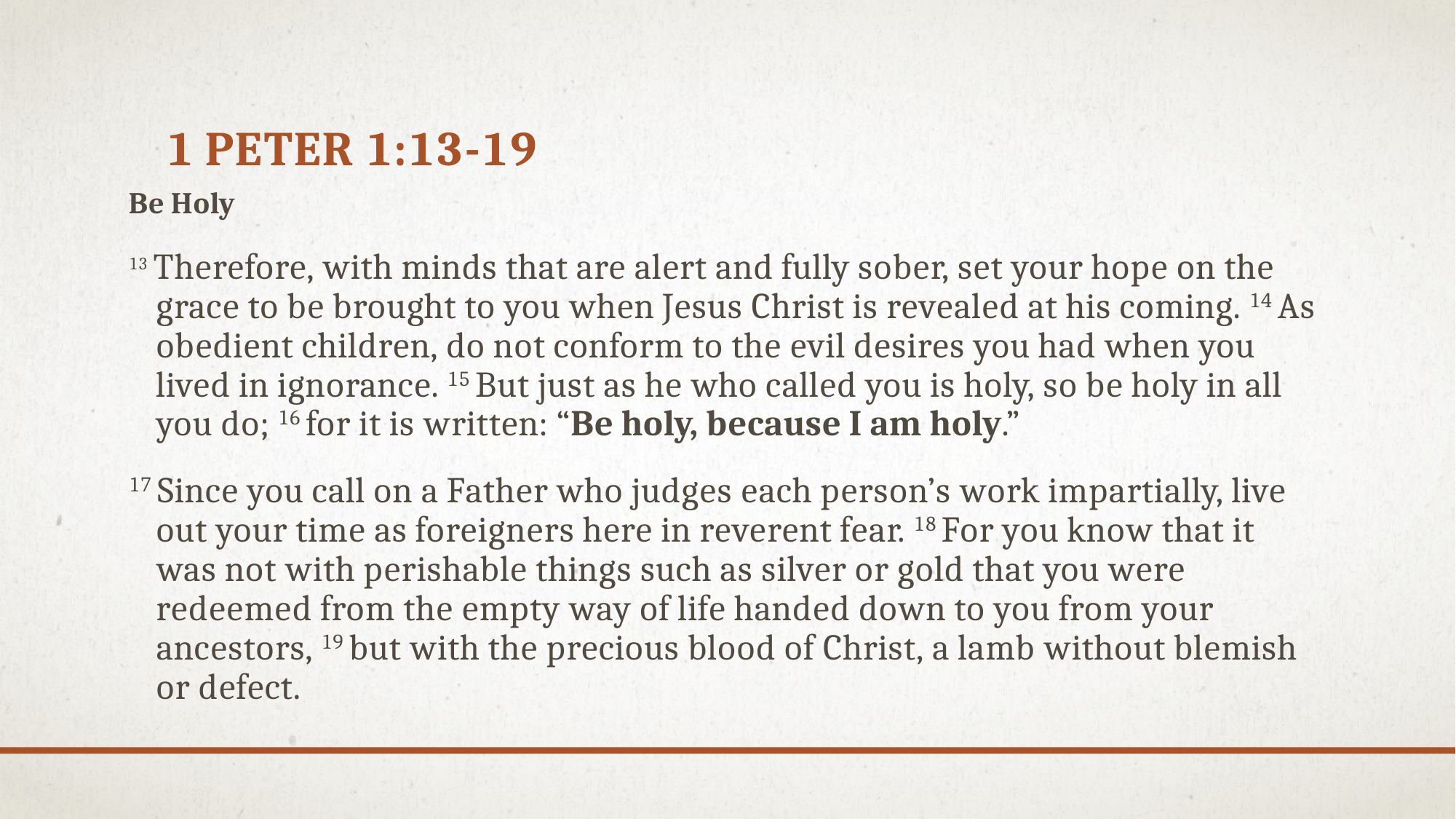

# 1 Peter 1:13-19
Be Holy
13 Therefore, with minds that are alert and fully sober, set your hope on the grace to be brought to you when Jesus Christ is revealed at his coming. 14 As obedient children, do not conform to the evil desires you had when you lived in ignorance. 15 But just as he who called you is holy, so be holy in all you do; 16 for it is written: “Be holy, because I am holy.”
17 Since you call on a Father who judges each person’s work impartially, live out your time as foreigners here in reverent fear. 18 For you know that it was not with perishable things such as silver or gold that you were redeemed from the empty way of life handed down to you from your ancestors, 19 but with the precious blood of Christ, a lamb without blemish or defect.